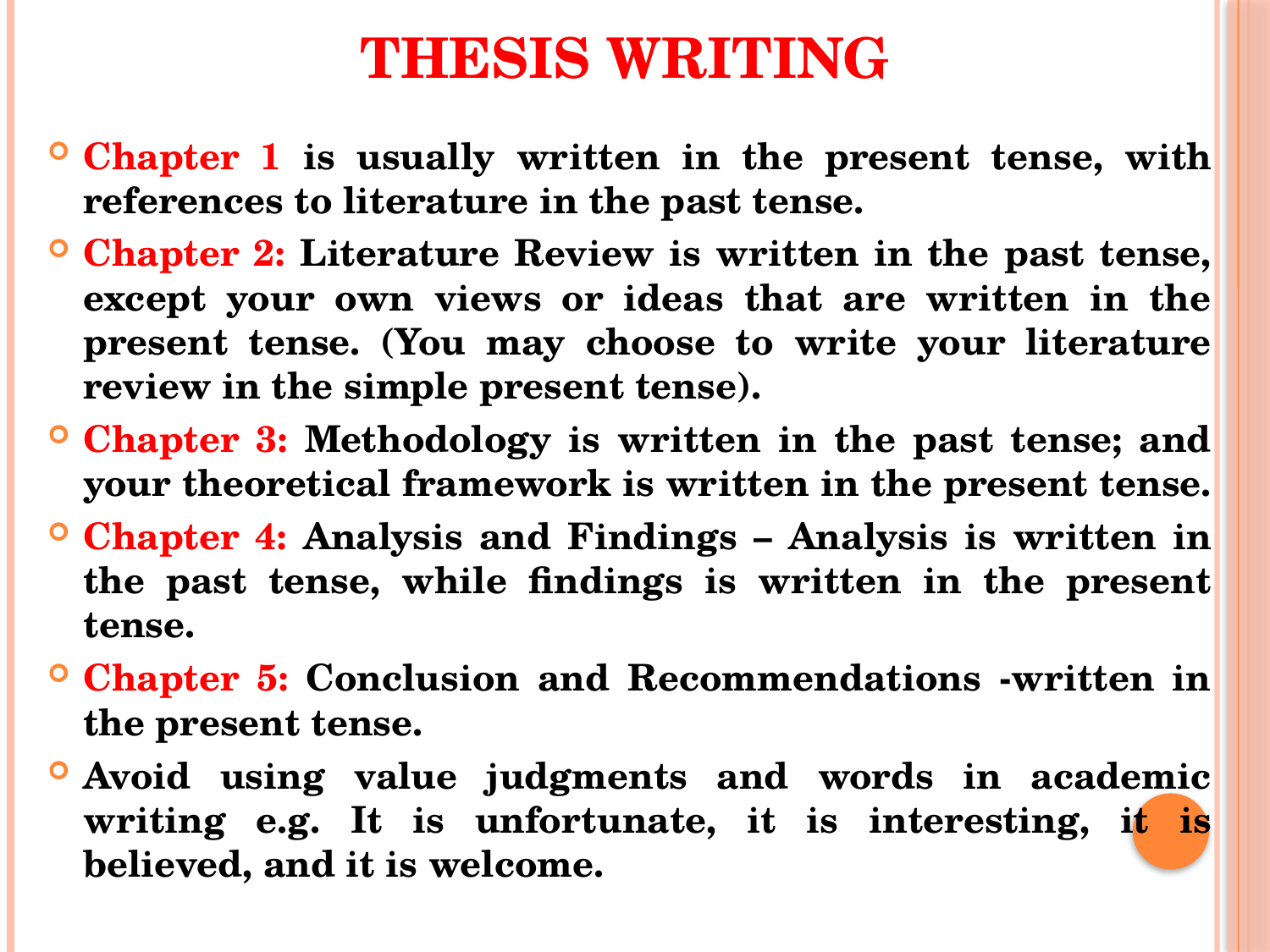

# thesis writing
Chapter 1 is usually written in the present tense, with references to literature in the past tense.
Chapter 2: Literature Review is written in the past tense, except your own views or ideas that are written in the present tense. (You may choose to write your literature review in the simple present tense).
Chapter 3: Methodology is written in the past tense; and your theoretical framework is written in the present tense.
Chapter 4: Analysis and Findings – Analysis is written in the past tense, while findings is written in the present tense.
Chapter 5: Conclusion and Recommendations -written in the present tense.
Avoid using value judgments and words in academic writing e.g. It is unfortunate, it is interesting, it is believed, and it is welcome.